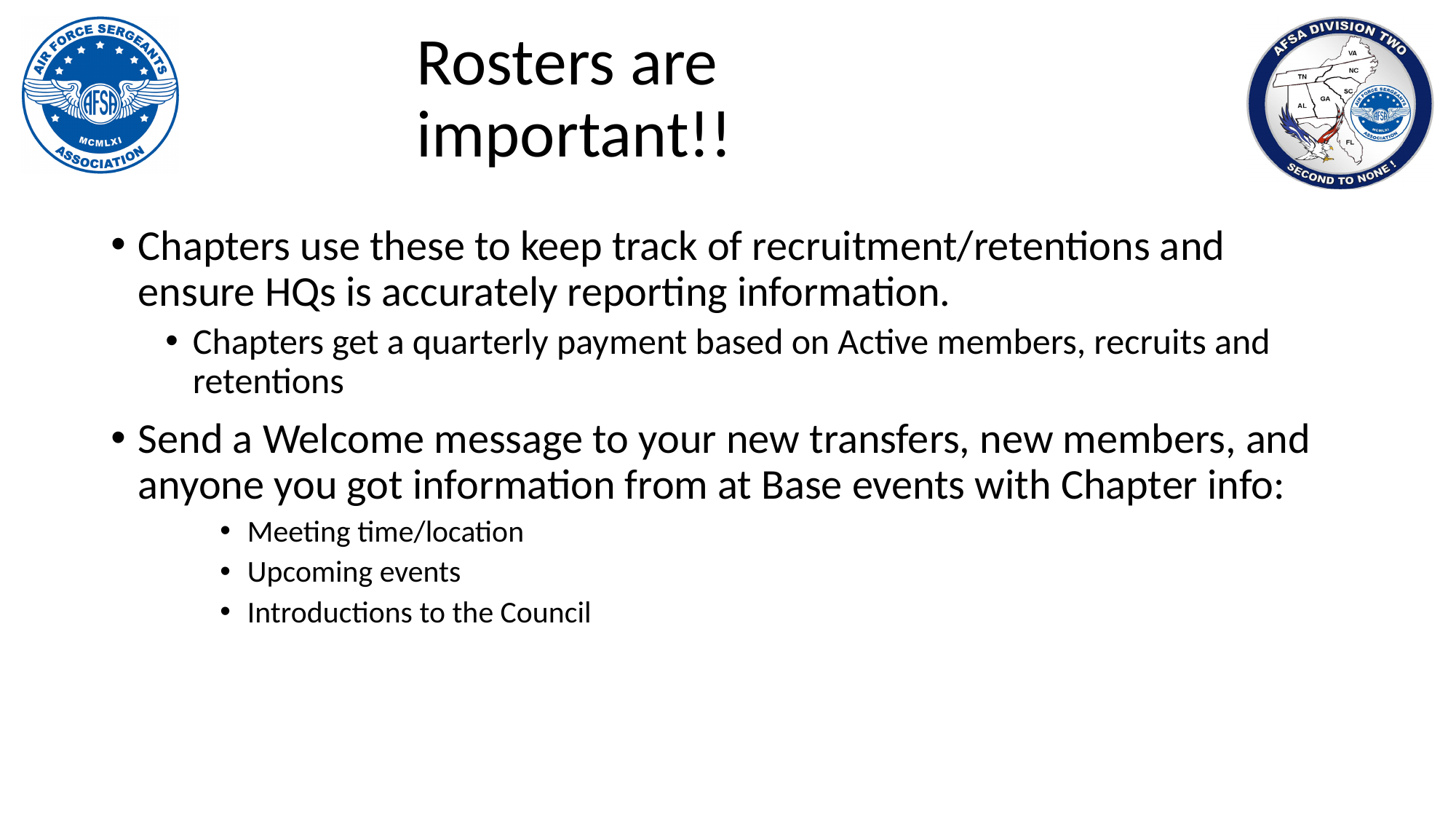

# Rosters are important!!
Chapters use these to keep track of recruitment/retentions and ensure HQs is accurately reporting information.
Chapters get a quarterly payment based on Active members, recruits and retentions
Send a Welcome message to your new transfers, new members, and anyone you got information from at Base events with Chapter info:
Meeting time/location
Upcoming events
Introductions to the Council